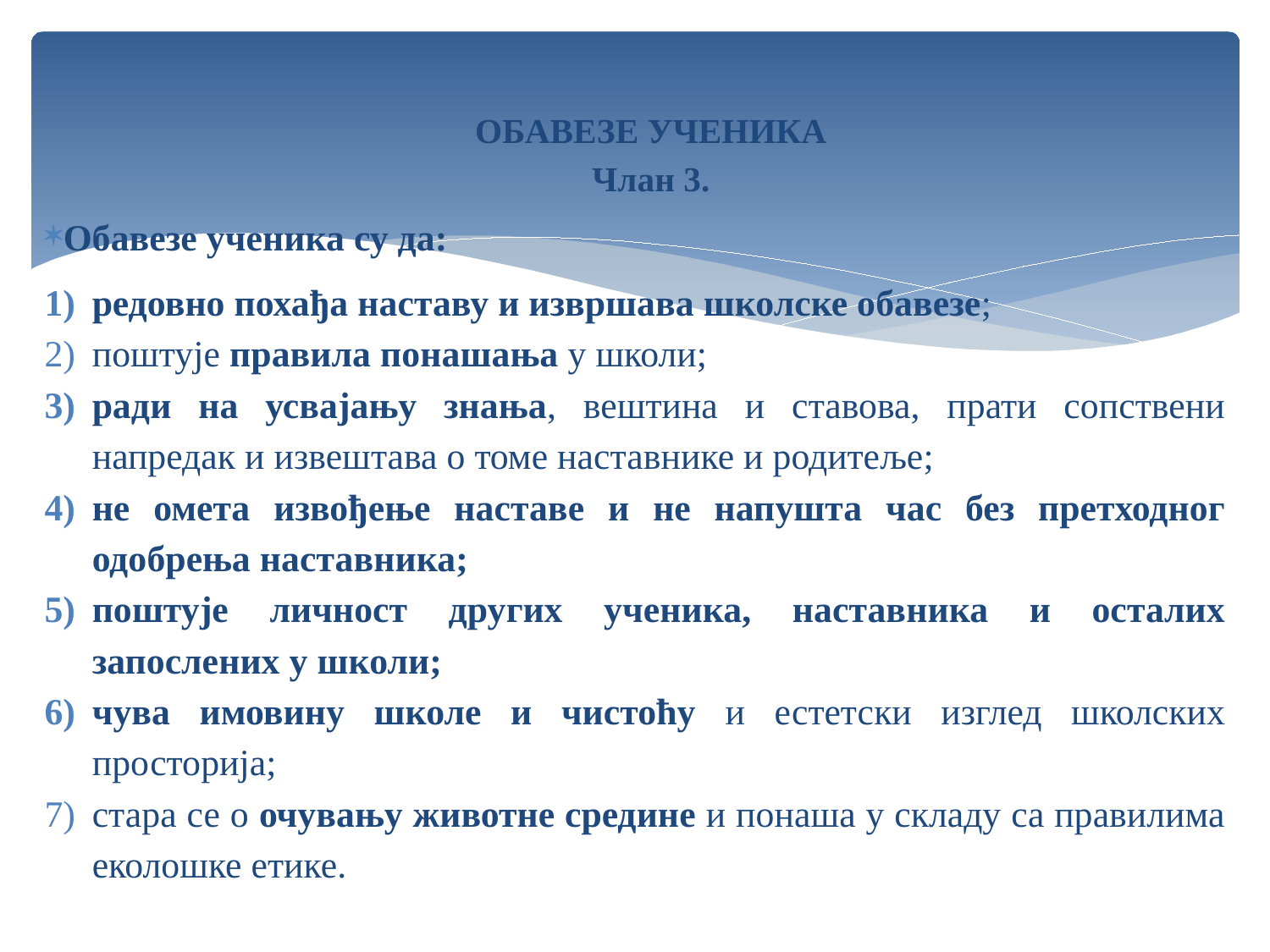

# ОБАВЕЗЕ УЧЕНИКА Члан 3.
Обавезе ученика су да:
редовно похађа наставу и извршава школске обавезе;
поштује правила понашања у школи;
ради на усвајању знања, вештина и ставова, прати сопствени напредак и извештава о томе наставнике и родитеље;
не омета извођење наставе и не напушта час без претходног одобрења наставника;
поштује личност других ученика, наставника и осталих запослених у школи;
чува имовину школе и чистоћу и естетски изглед школских просторија;
стара се о очувању животне средине и понаша у складу са правилима еколошке етике.